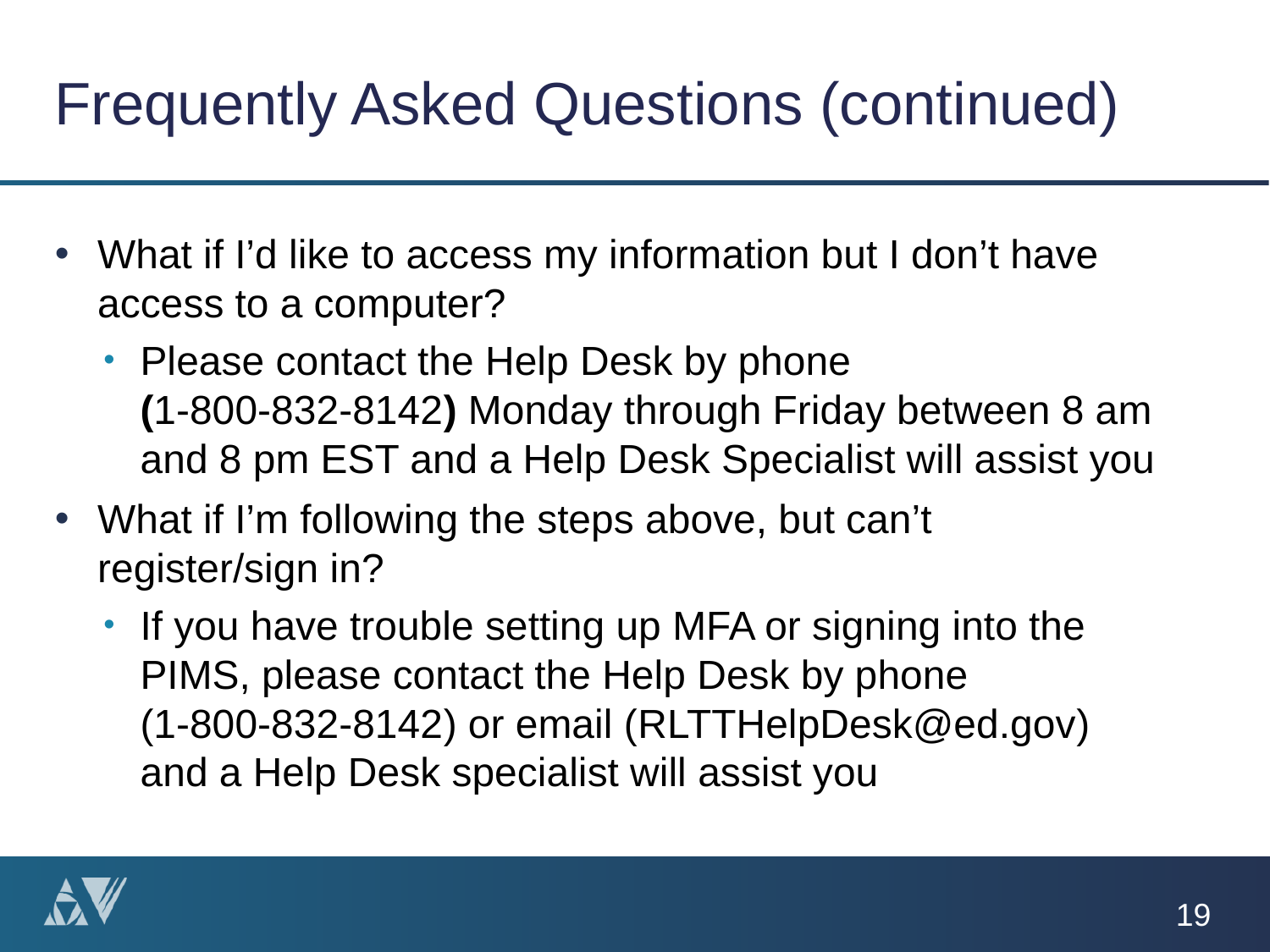

# Frequently Asked Questions (continued)
What if I’d like to access my information but I don’t have access to a computer?
Please contact the Help Desk by phone
(1-800-832-8142) Monday through Friday between 8 am and 8 pm EST and a Help Desk Specialist will assist you
What if I’m following the steps above, but can’t register/sign in?
If you have trouble setting up MFA or signing into the PIMS, please contact the Help Desk by phone
(1-800-832-8142) or email (RLTTHelpDesk@ed.gov) and a Help Desk specialist will assist you

19